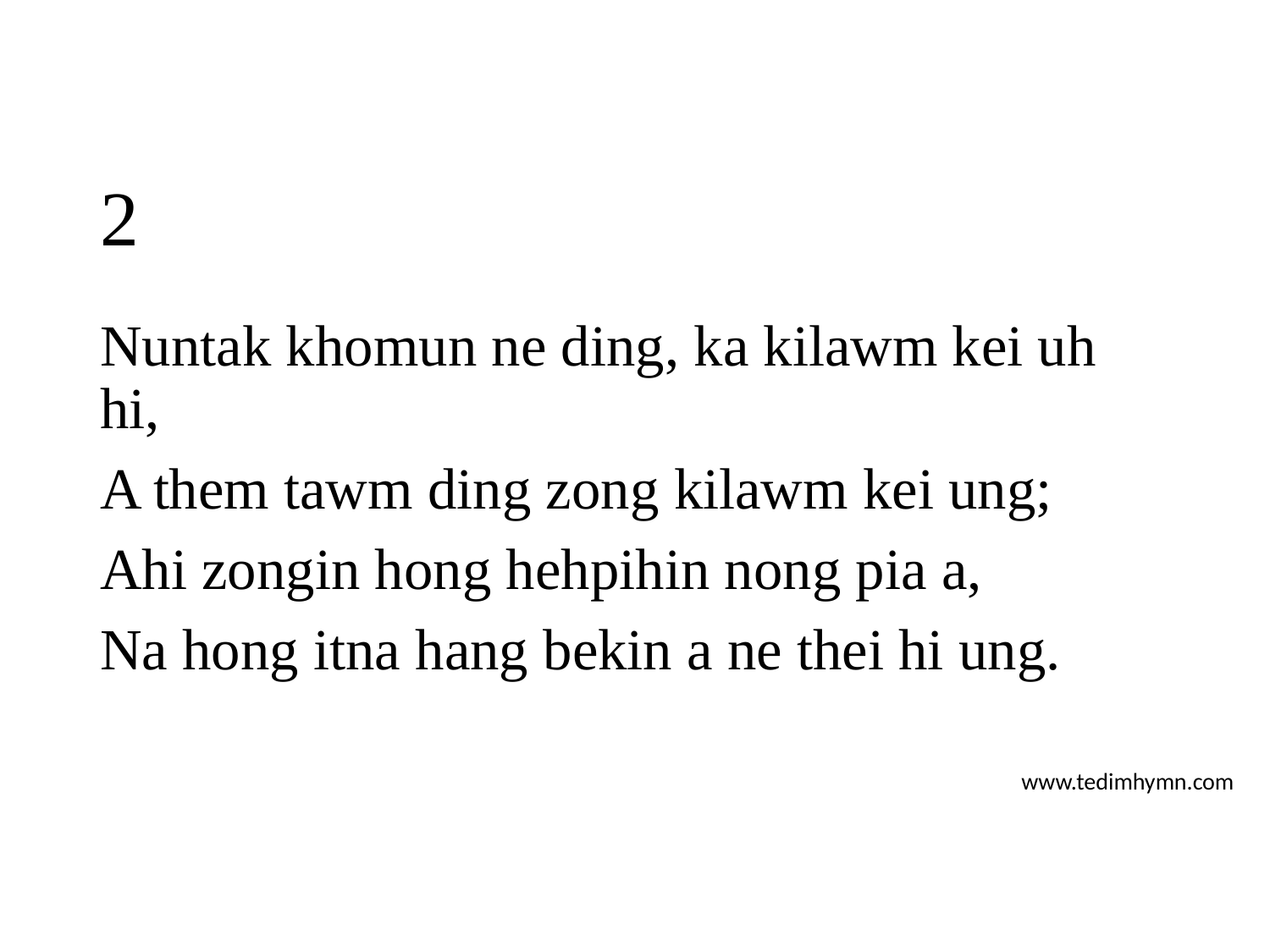

# 2
Nuntak khomun ne ding, ka kilawm kei uh hi,
A them tawm ding zong kilawm kei ung;
Ahi zongin hong hehpihin nong pia a,
Na hong itna hang bekin a ne thei hi ung.

www.tedimhymn.com